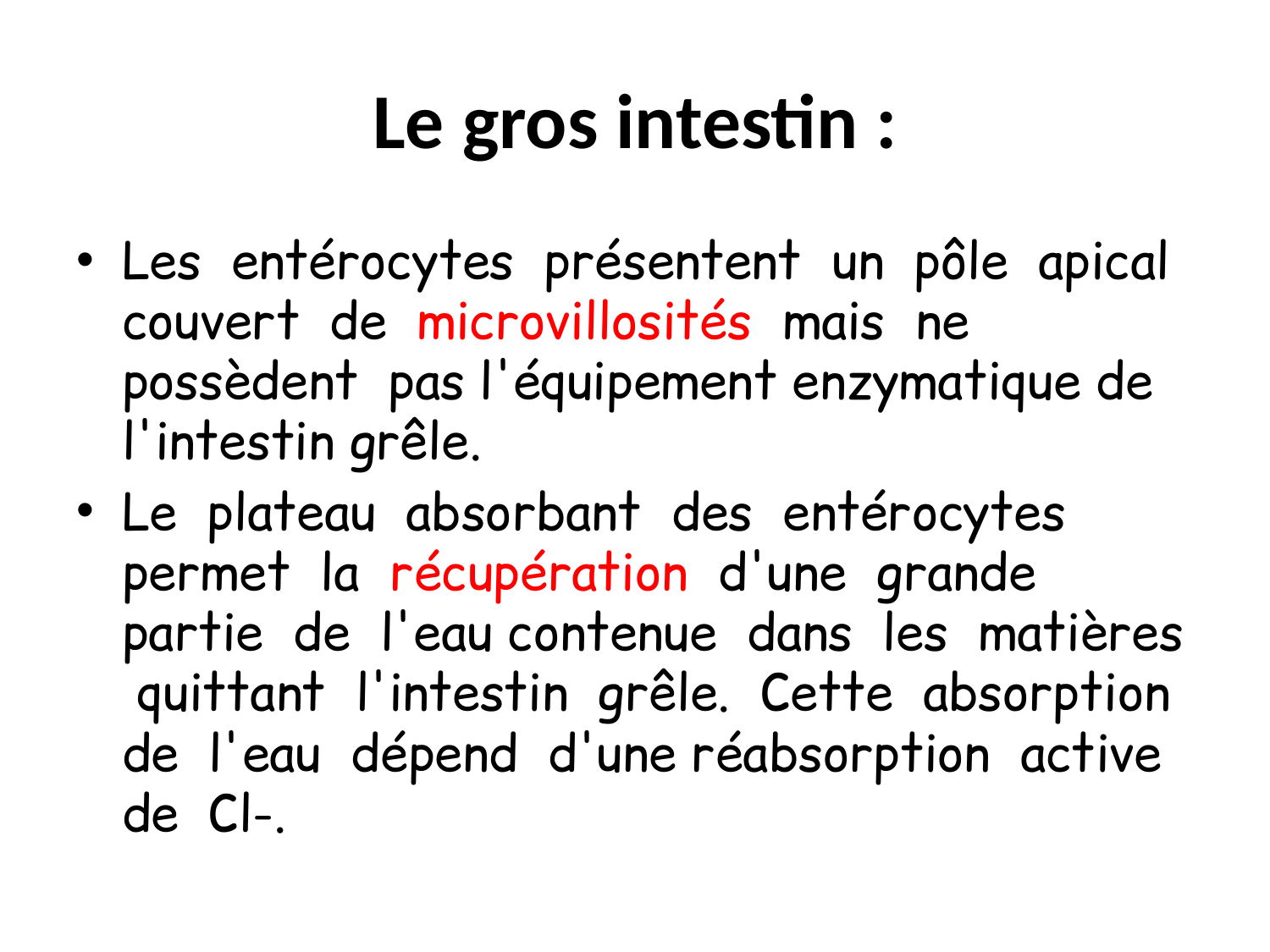

# Le gros intestin :
Les  entérocytes  présentent  un  pôle  apical  couvert  de  microvillosités  mais  ne  possèdent  pas l'équipement enzymatique de l'intestin grêle.
Le  plateau  absorbant  des  entérocytes  permet  la  récupération  d'une  grande  partie  de  l'eau contenue  dans  les  matières  quittant  l'intestin  grêle.  Cette  absorption  de  l'eau  dépend  d'une réabsorption  active  de  Cl-.